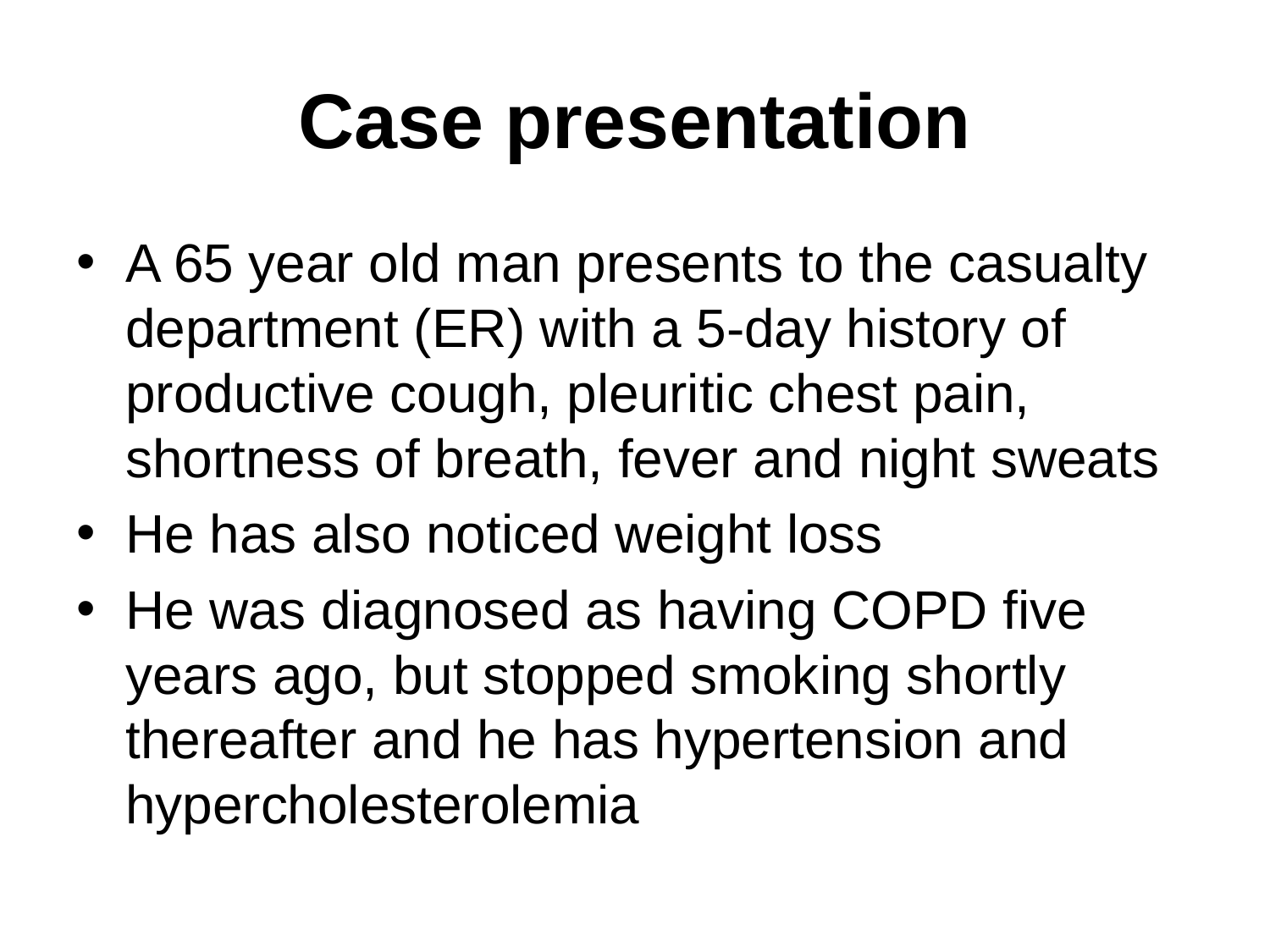

# Case presentation
A 65 year old man presents to the casualty department (ER) with a 5-day history of productive cough, pleuritic chest pain, shortness of breath, fever and night sweats
He has also noticed weight loss
He was diagnosed as having COPD five years ago, but stopped smoking shortly thereafter and he has hypertension and hypercholesterolemia